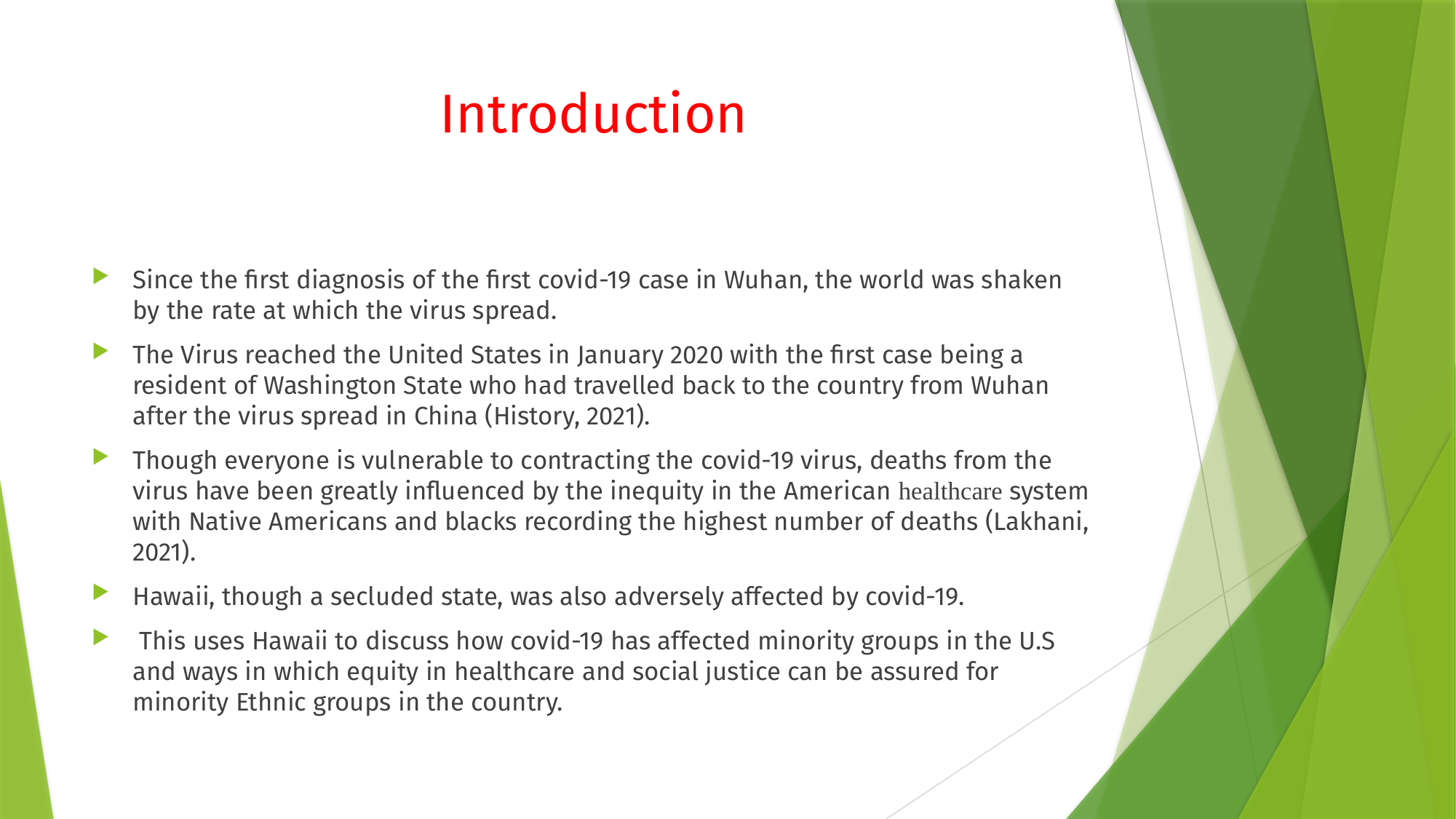

# Introduction
Since the first diagnosis of the first covid-19 case in Wuhan, the world was shaken by the rate at which the virus spread.
The Virus reached the United States in January 2020 with the first case being a resident of Washington State who had travelled back to the country from Wuhan after the virus spread in China (History, 2021).
Though everyone is vulnerable to contracting the covid-19 virus, deaths from the virus have been greatly influenced by the inequity in the American healthcare system with Native Americans and blacks recording the highest number of deaths (Lakhani, 2021).
Hawaii, though a secluded state, was also adversely affected by covid-19.
 This uses Hawaii to discuss how covid-19 has affected minority groups in the U.S and ways in which equity in healthcare and social justice can be assured for minority Ethnic groups in the country.